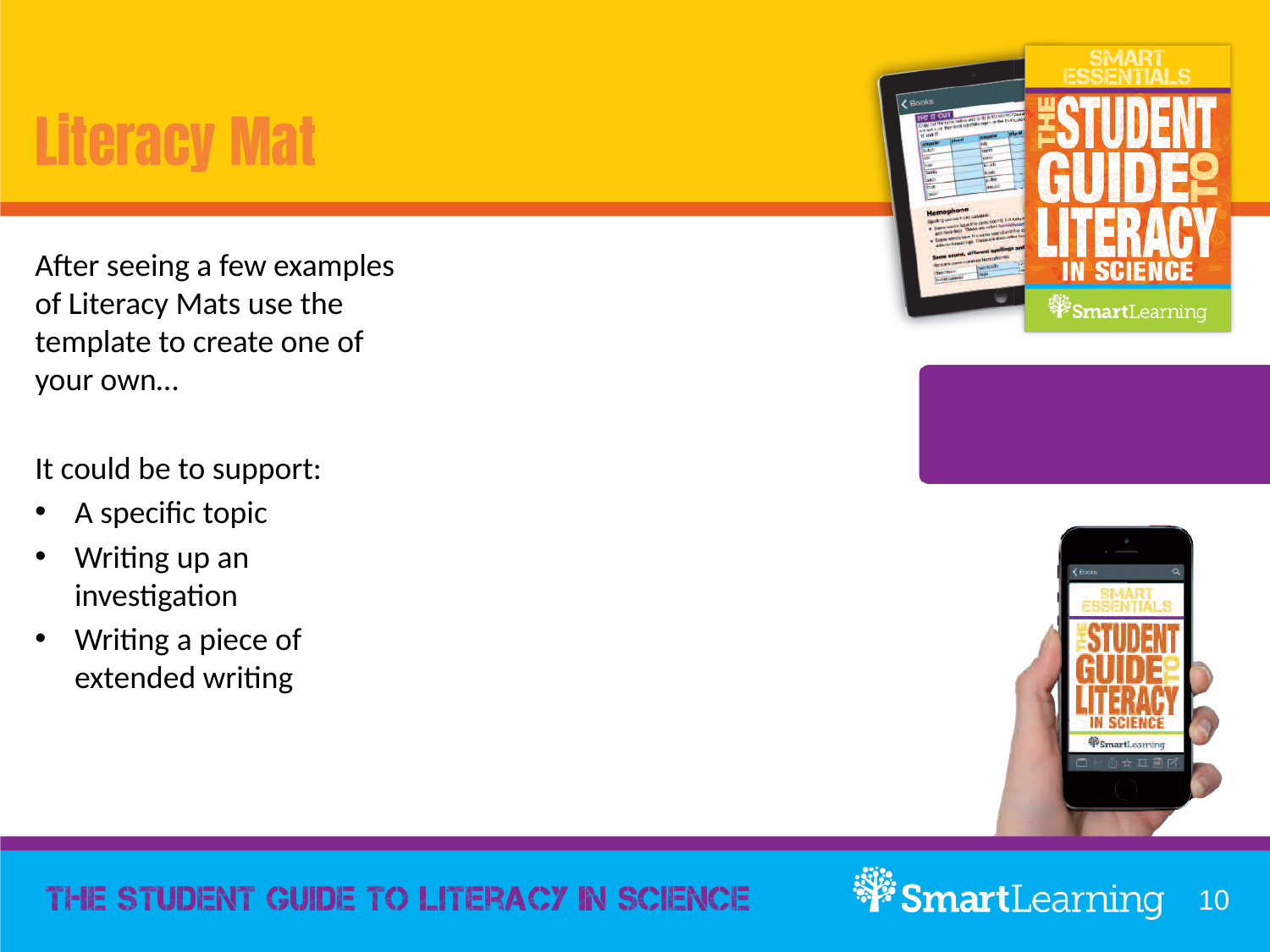

# Literacy Mat
After seeing a few examples of Literacy Mats use the template to create one of your own…

It could be to support:
A specific topic
Writing up an investigation
Writing a piece of extended writing